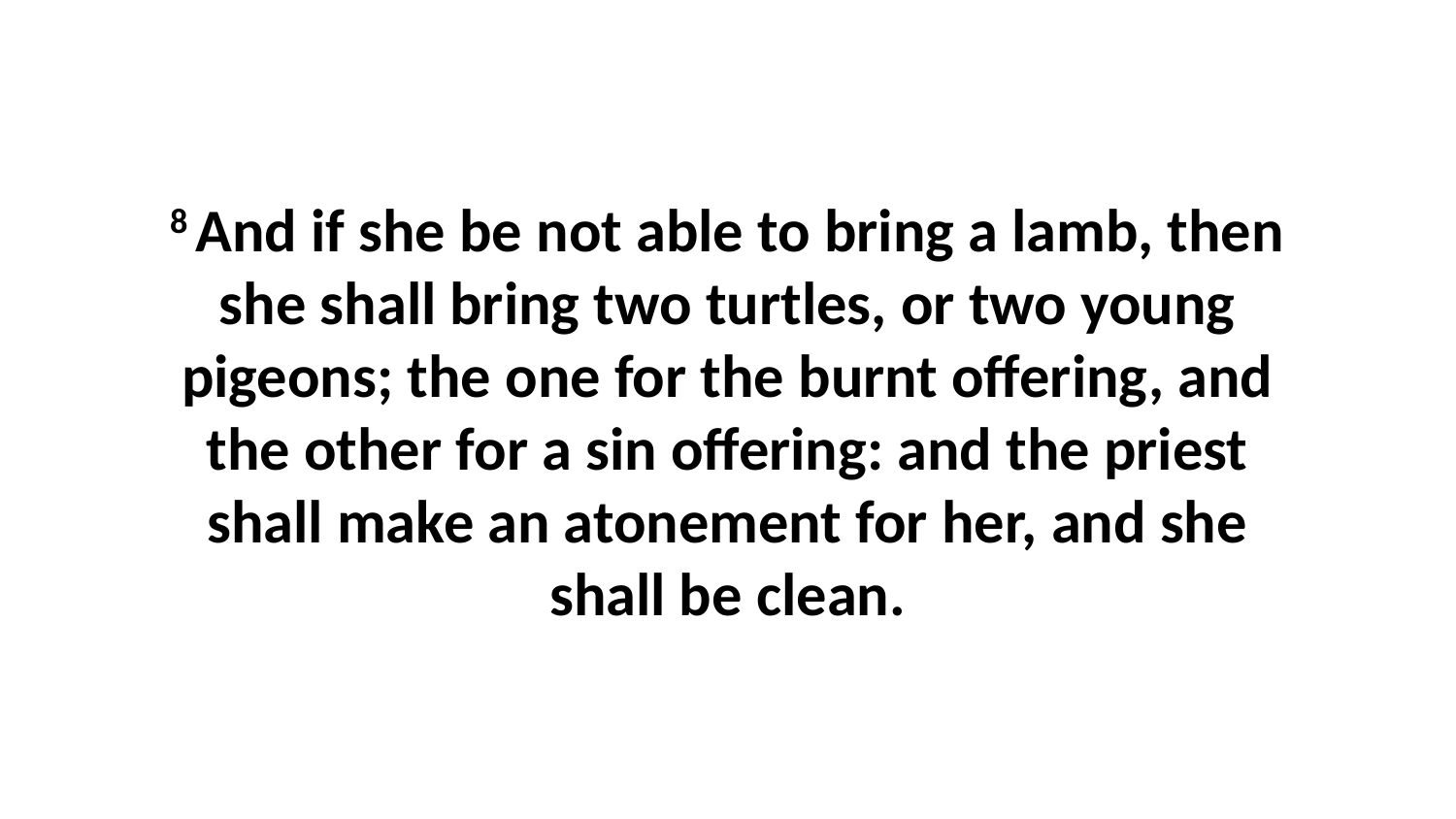

8 And if she be not able to bring a lamb, then she shall bring two turtles, or two young pigeons; the one for the burnt offering, and the other for a sin offering: and the priest shall make an atonement for her, and she shall be clean.